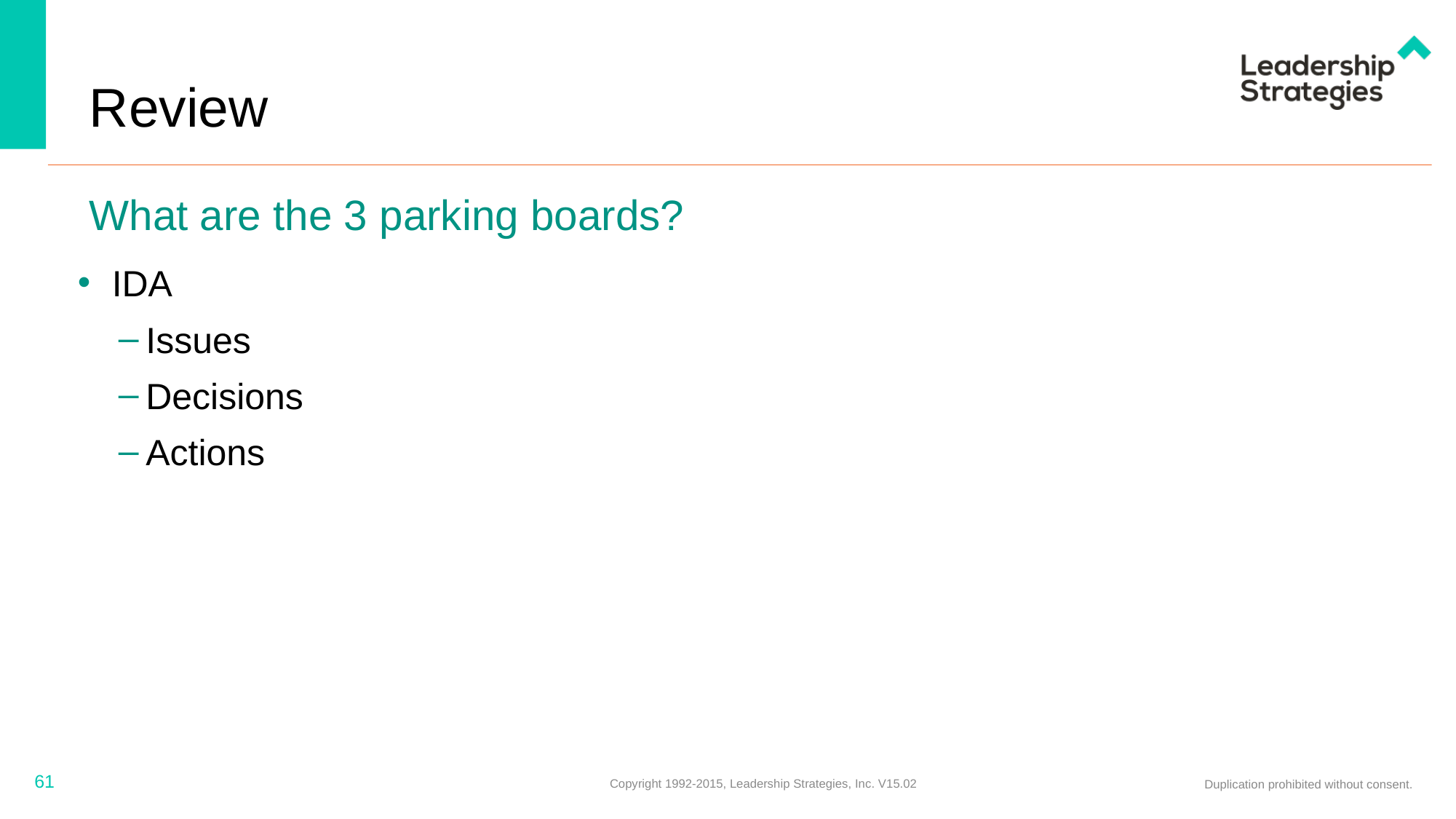

# Review
What are the 3 parking boards?
IDA
Issues
Decisions
Actions
61
Copyright 1992-2015, Leadership Strategies, Inc. V15.02